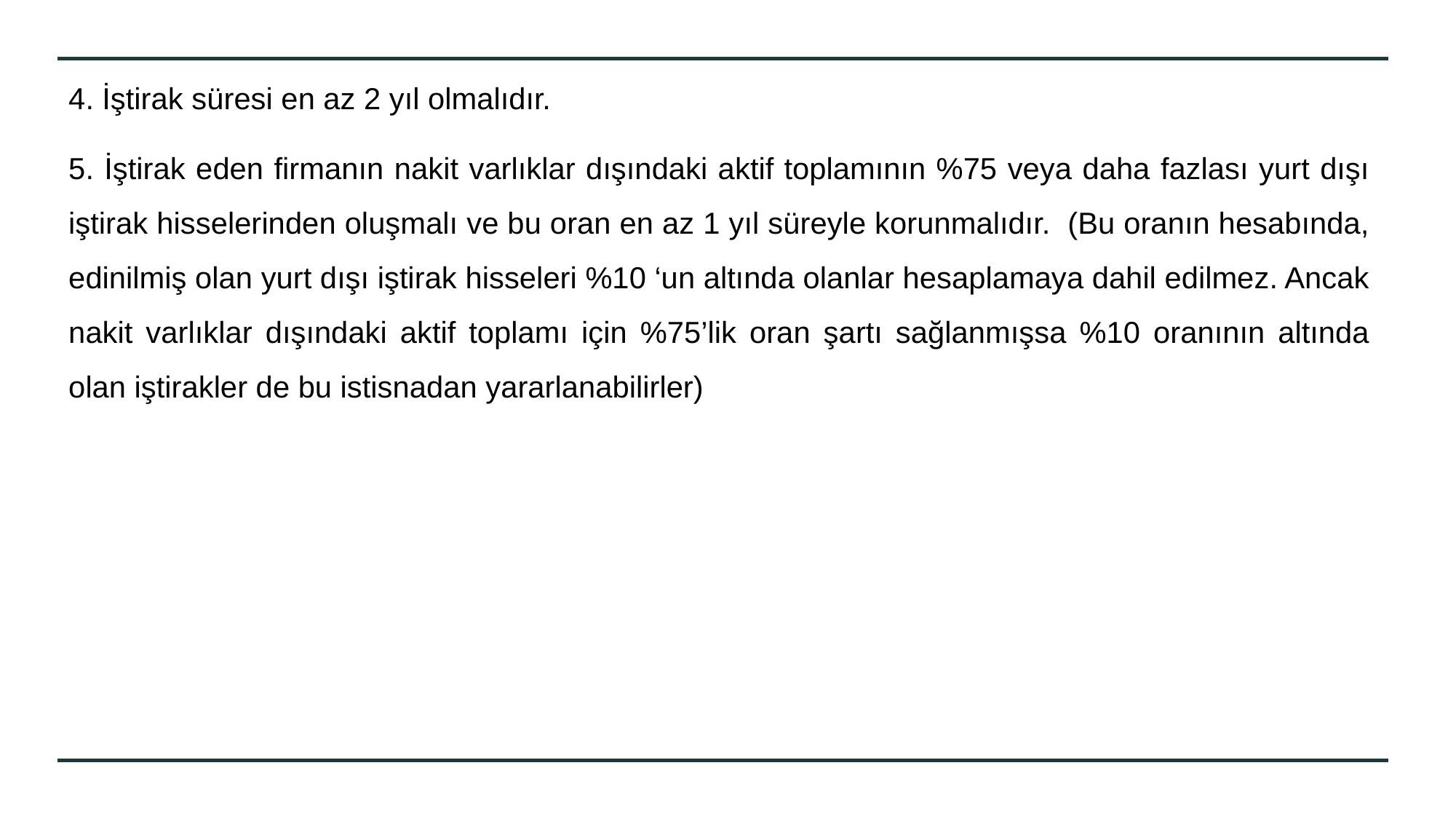

4. İştirak süresi en az 2 yıl olmalıdır.
5. İştirak eden firmanın nakit varlıklar dışındaki aktif toplamının %75 veya daha fazlası yurt dışı iştirak hisselerinden oluşmalı ve bu oran en az 1 yıl süreyle korunmalıdır.  (Bu oranın hesabında, edinilmiş olan yurt dışı iştirak hisseleri %10 ‘un altında olanlar hesaplamaya dahil edilmez. Ancak nakit varlıklar dışındaki aktif toplamı için %75’lik oran şartı sağlanmışsa %10 oranının altında olan iştirakler de bu istisnadan yararlanabilirler)